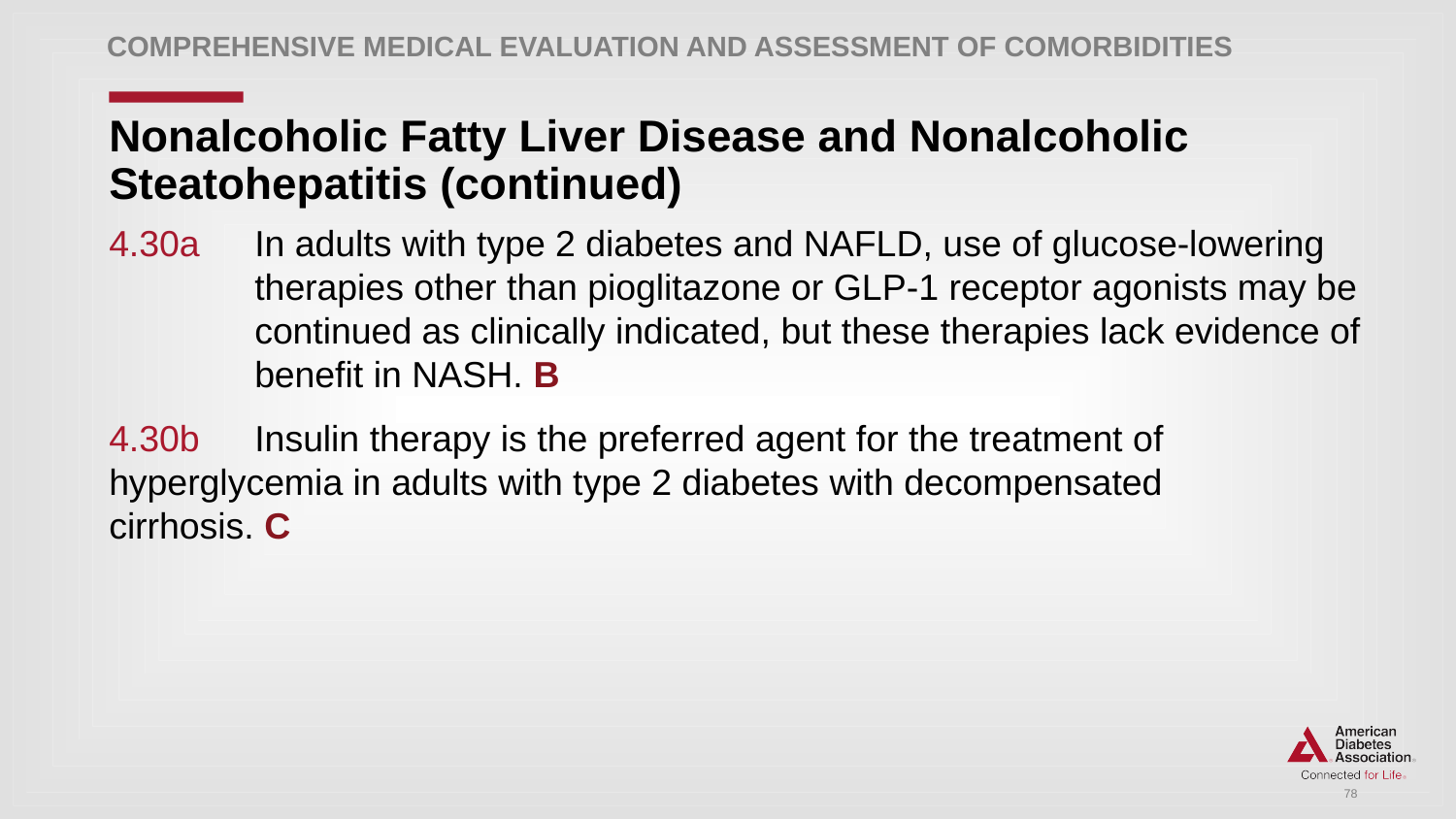

Comprehensive Medical Evaluation and Assessment of Comorbidities
# Nonalcoholic Fatty Liver Disease and Nonalcoholic Steatohepatitis (continued)
4.30a 	In adults with type 2 diabetes and NAFLD, use of glucose-lowering 	therapies other than pioglitazone or GLP-1 receptor agonists may be 	continued as clinically indicated, but these therapies lack evidence of 	benefit in NASH. B
4.30b 	Insulin therapy is the preferred agent for the treatment of 	hyperglycemia in adults with type 2 diabetes with decompensated 	cirrhosis. C